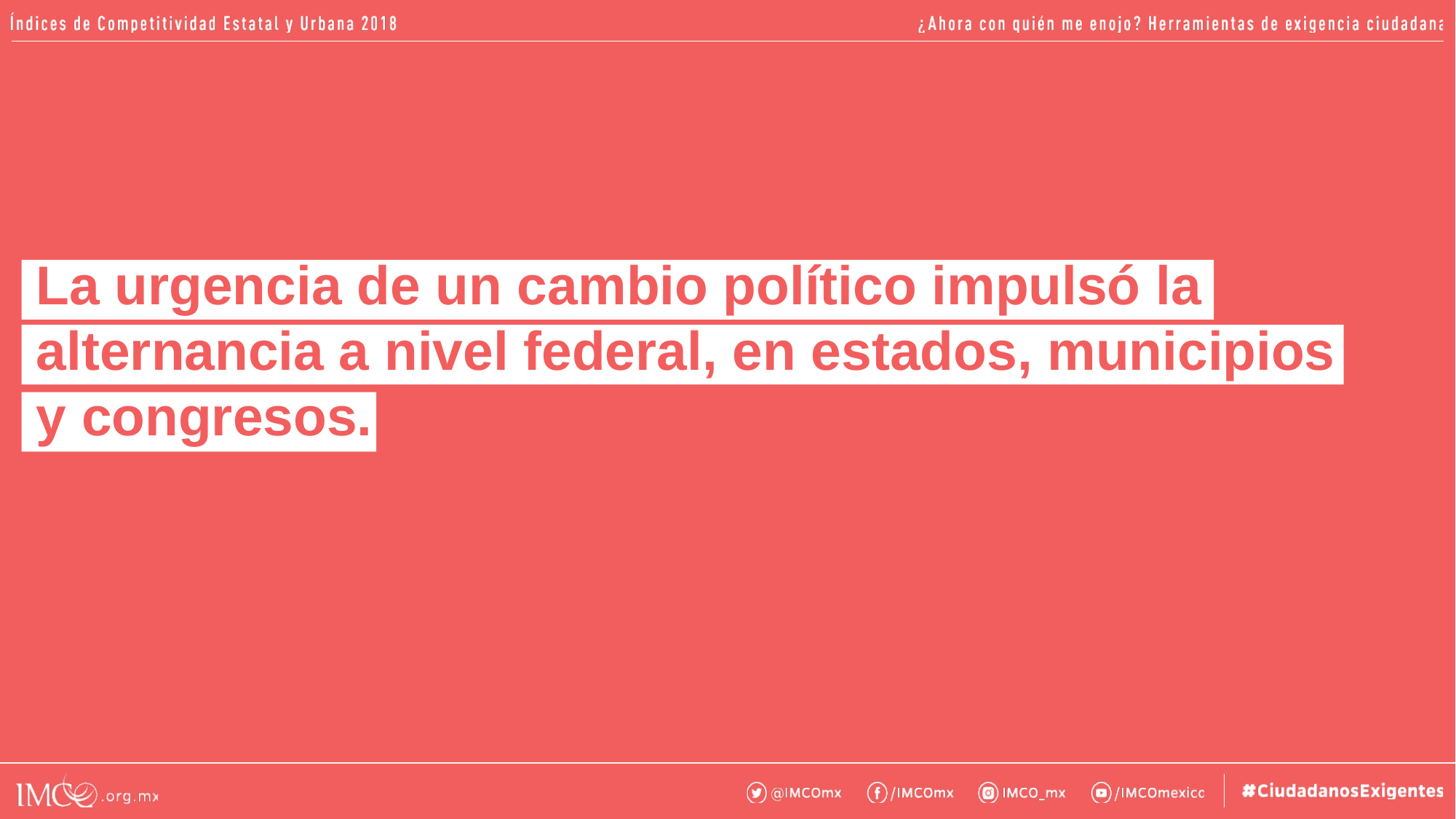

La urgencia de un cambio político impulsó la alternancia a nivel federal, en estados, municipios y congresos.